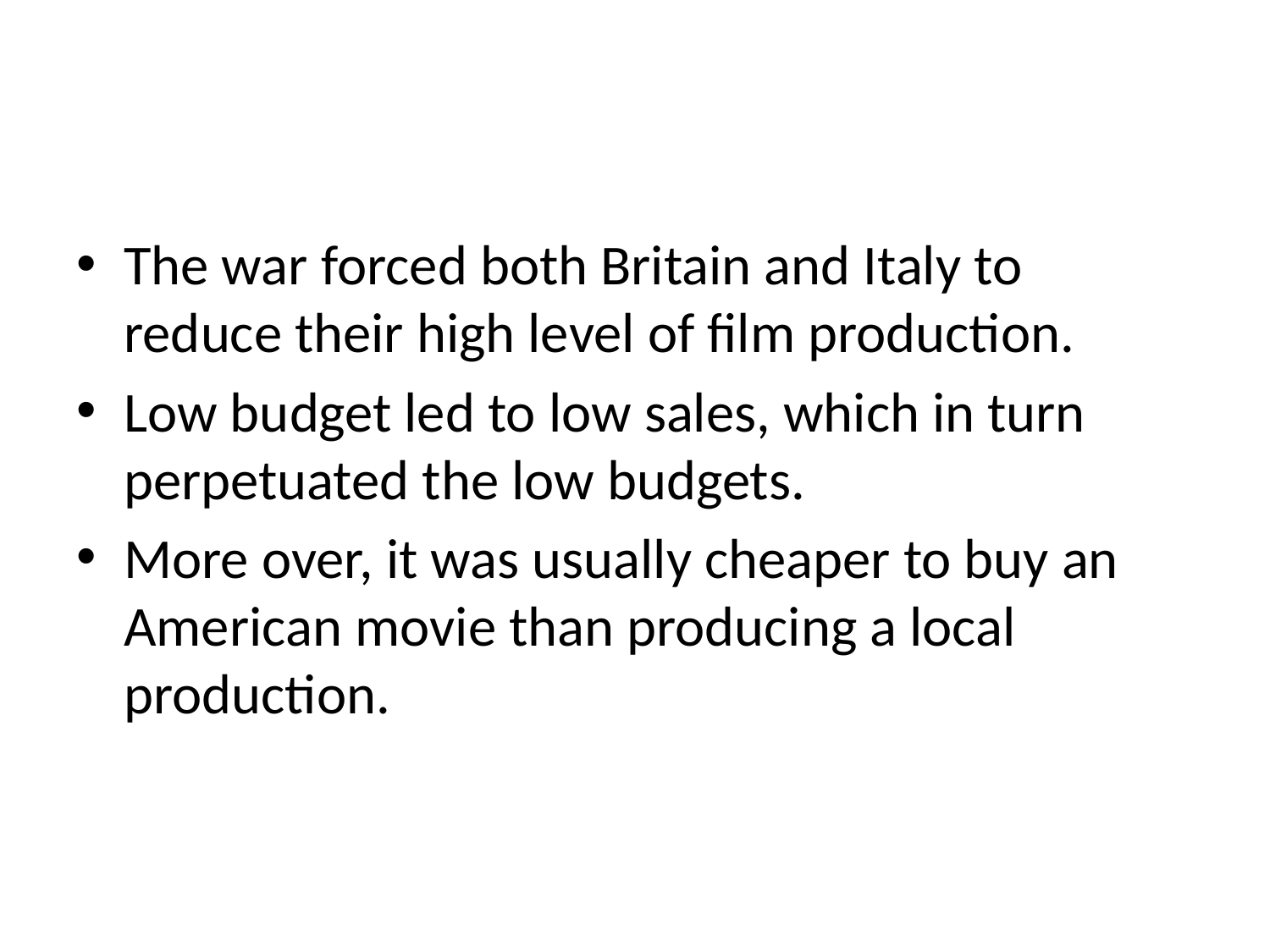

#
The war forced both Britain and Italy to reduce their high level of film production.
Low budget led to low sales, which in turn perpetuated the low budgets.
More over, it was usually cheaper to buy an American movie than producing a local production.